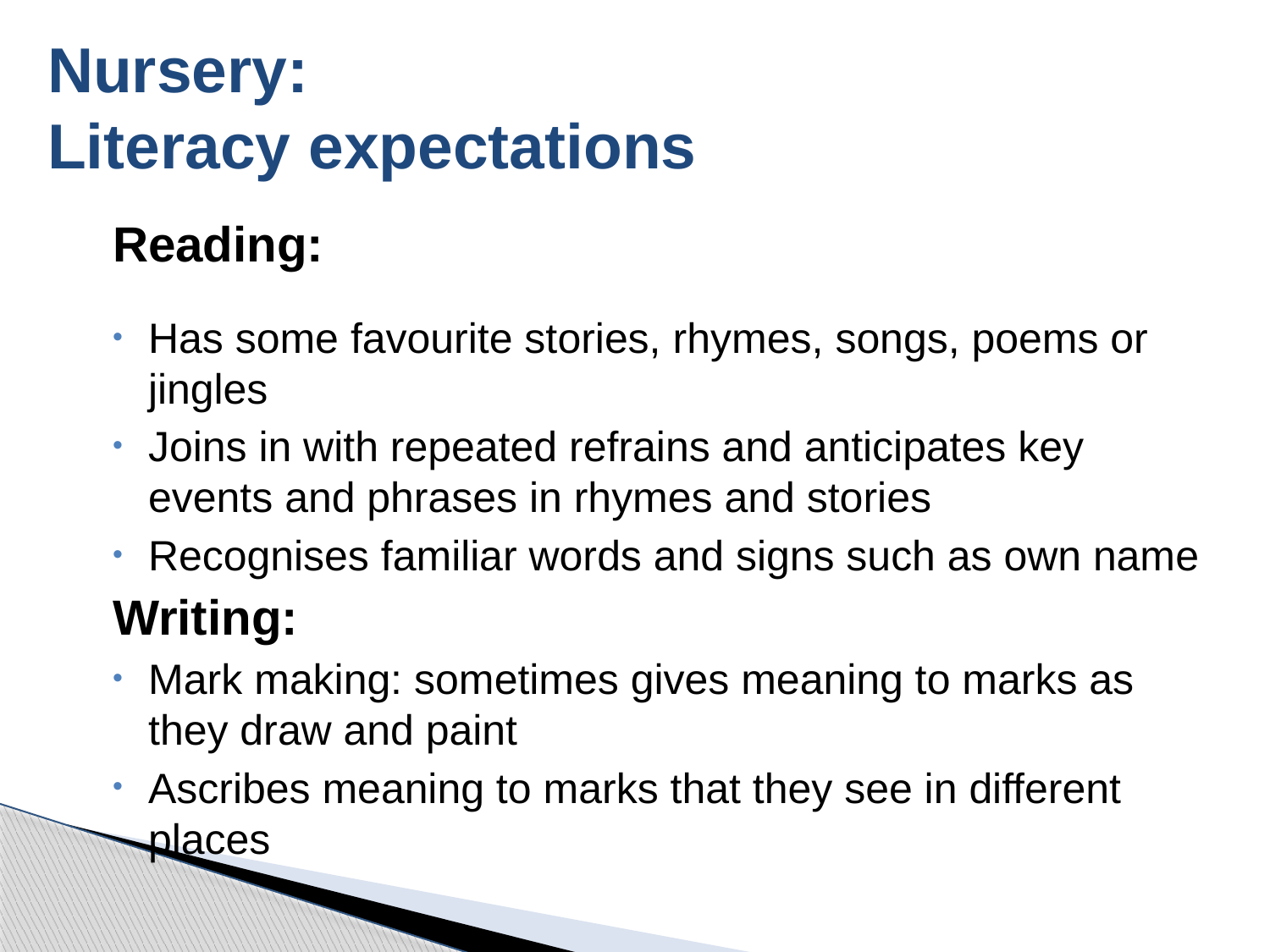

# Nursery: Literacy expectations
Reading:

Has some favourite stories, rhymes, songs, poems or jingles
Joins in with repeated refrains and anticipates key events and phrases in rhymes and stories
Recognises familiar words and signs such as own name
Writing:
Mark making: sometimes gives meaning to marks as they draw and paint
Ascribes meaning to marks that they see in different places